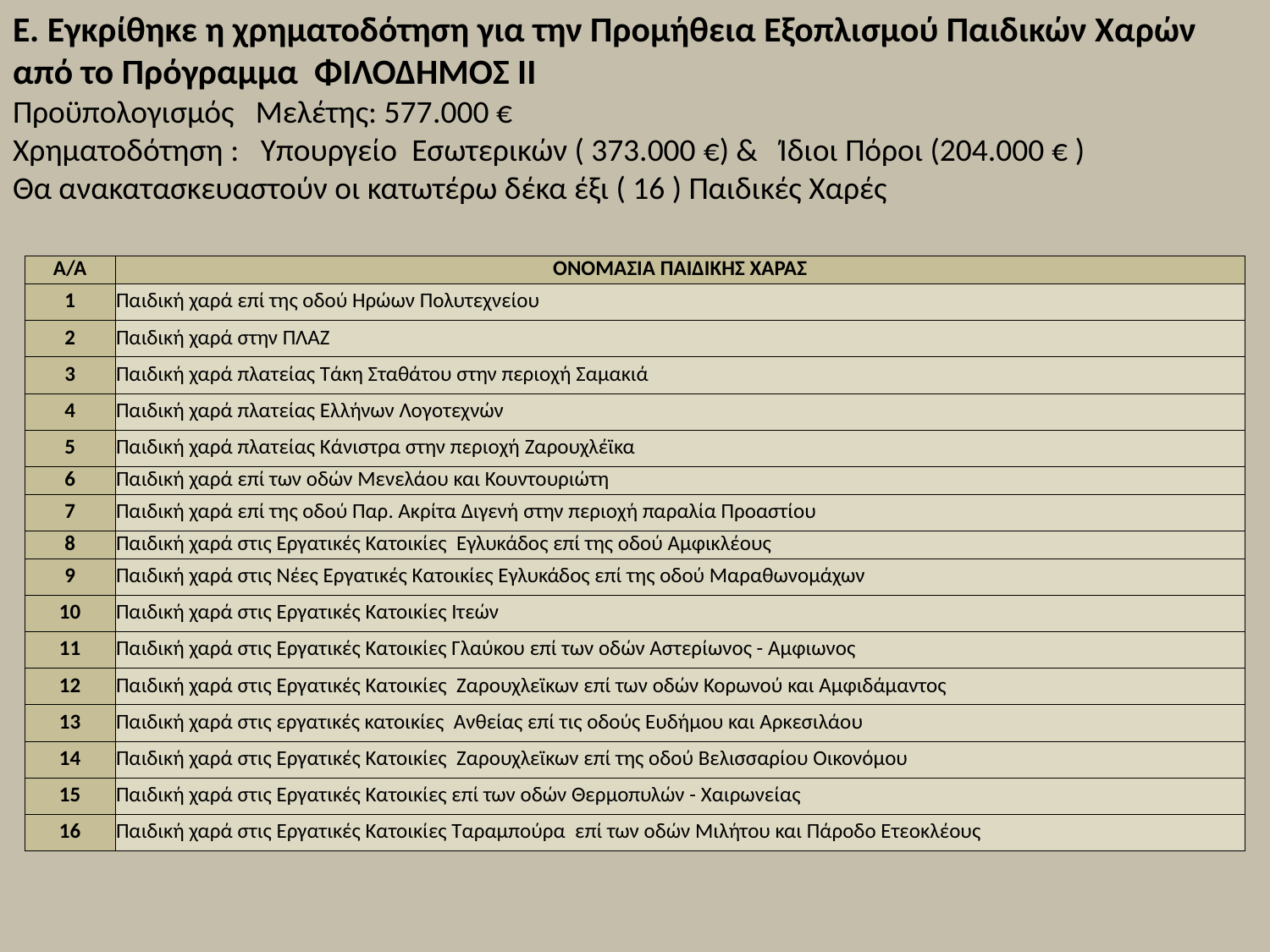

Ε. Εγκρίθηκε η χρηματοδότηση για την Προμήθεια Εξοπλισμού Παιδικών Χαρών  από το Πρόγραμμα  ΦΙΛΟΔΗΜΟΣ ΙΙ
Προϋπολογισμός   Μελέτης: 577.000 €
Χρηματοδότηση :   Υπουργείο  Εσωτερικών ( 373.000 €) &   Ίδιοι Πόροι (204.000 € )
Θα ανακατασκευαστούν οι κατωτέρω δέκα έξι ( 16 ) Παιδικές Χαρές
| Α/Α | ΟΝΟΜΑΣΙΑ ΠΑΙΔΙΚΗΣ ΧΑΡΑΣ |
| --- | --- |
| 1 | Παιδική χαρά επί της οδού Ηρώων Πολυτεχνείου |
| 2 | Παιδική χαρά στην ΠΛΑΖ |
| 3 | Παιδική χαρά πλατείας Τάκη Σταθάτου στην περιοχή Σαμακιά |
| 4 | Παιδική χαρά πλατείας Ελλήνων Λογοτεχνών |
| 5 | Παιδική χαρά πλατείας Κάνιστρα στην περιοχή Ζαρουχλέϊκα |
| 6 | Παιδική χαρά επί των οδών Μενελάου και Κουντουριώτη |
| 7 | Παιδική χαρά επί της οδού Παρ. Ακρίτα Διγενή στην περιοχή παραλία Προαστίου |
| 8 | Παιδική χαρά στις Εργατικές Κατοικίες Εγλυκάδος επί της οδού Αμφικλέους |
| 9 | Παιδική χαρά στις Νέες Εργατικές Κατοικίες Εγλυκάδος επί της οδού Μαραθωνομάχων |
| 10 | Παιδική χαρά στις Εργατικές Κατοικίες Ιτεών |
| 11 | Παιδική χαρά στις Εργατικές Κατοικίες Γλαύκου επί των οδών Αστερίωνος - Αμφιωνος |
| 12 | Παιδική χαρά στις Εργατικές Κατοικίες Ζαρουχλεϊκων επί των οδών Κορωνού και Αμφιδάμαντος |
| 13 | Παιδική χαρά στις εργατικές κατοικίες Ανθείας επί τις οδούς Ευδήμου και Αρκεσιλάου |
| 14 | Παιδική χαρά στις Εργατικές Κατοικίες Ζαρουχλεϊκων επί της οδού Βελισσαρίου Οικονόμου |
| 15 | Παιδική χαρά στις Εργατικές Κατοικίες επί των οδών Θερμοπυλών - Χαιρωνείας |
| 16 | Παιδική χαρά στις Εργατικές Κατοικίες Ταραμπούρα επί των οδών Μιλήτου και Πάροδο Ετεοκλέους |
|  |  |
|  |  |
|  |  |
|  |  |
|  |  |
|  |  |
|  |  |